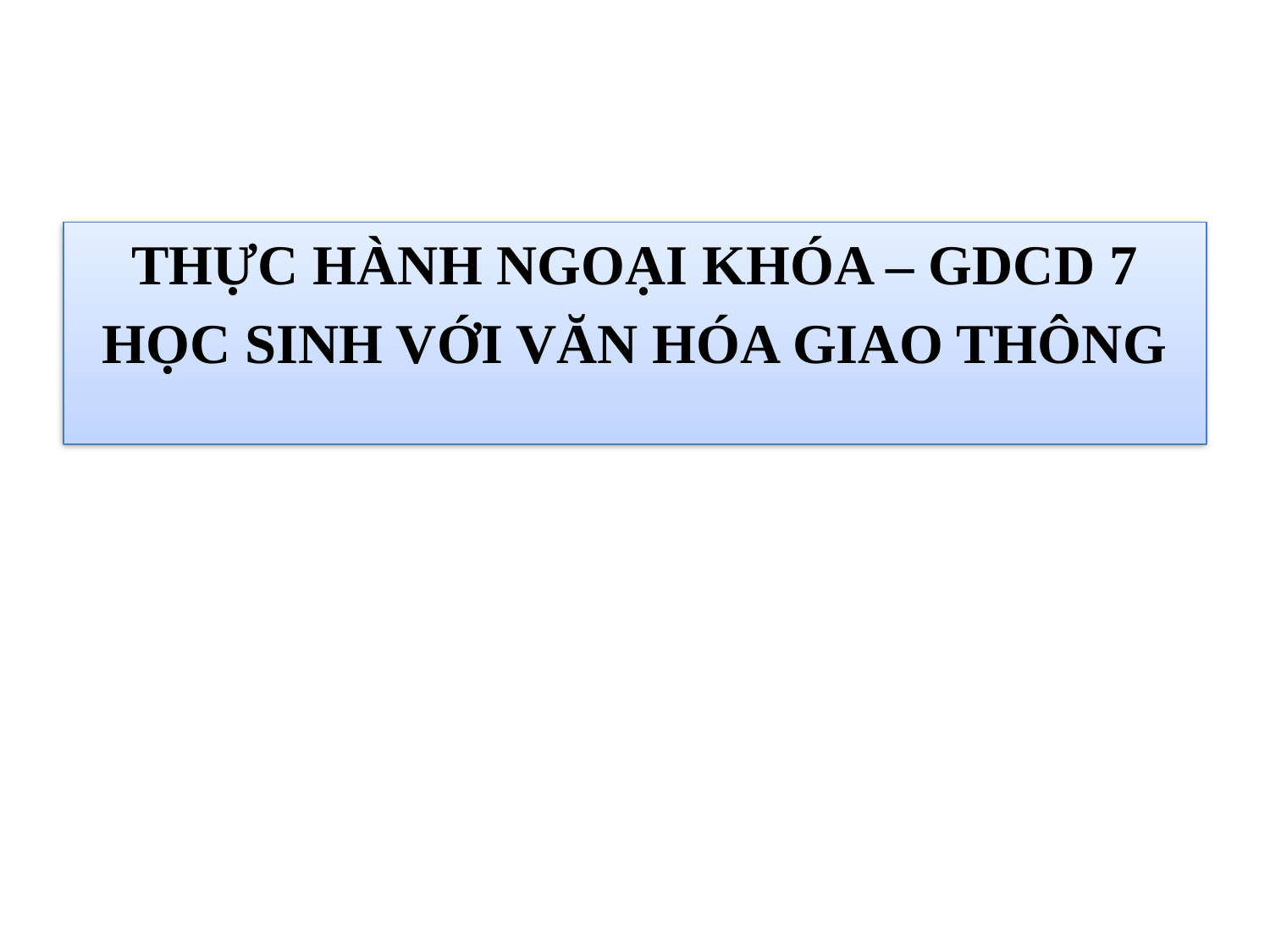

THỰC HÀNH NGOẠI KHÓA – GDCD 7
HỌC SINH VỚI VĂN HÓA GIAO THÔNG